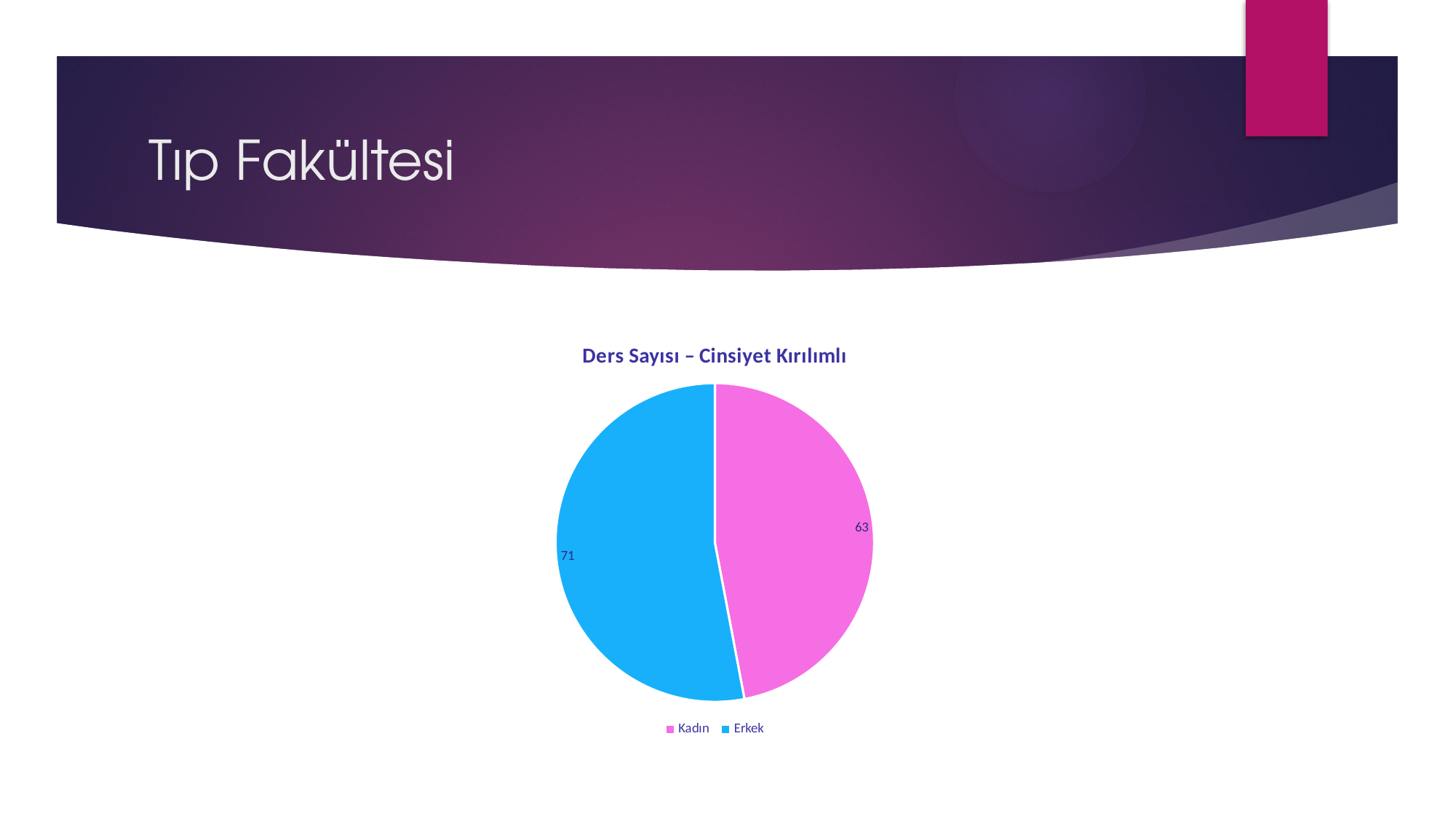

# Tıp Fakültesi

### Chart: Ders Sayısı – Cinsiyet Kırılımlı

| Category | Satışlar |
|---|---|
| Kadın  | 63.0 |
| Erkek | 71.0 |